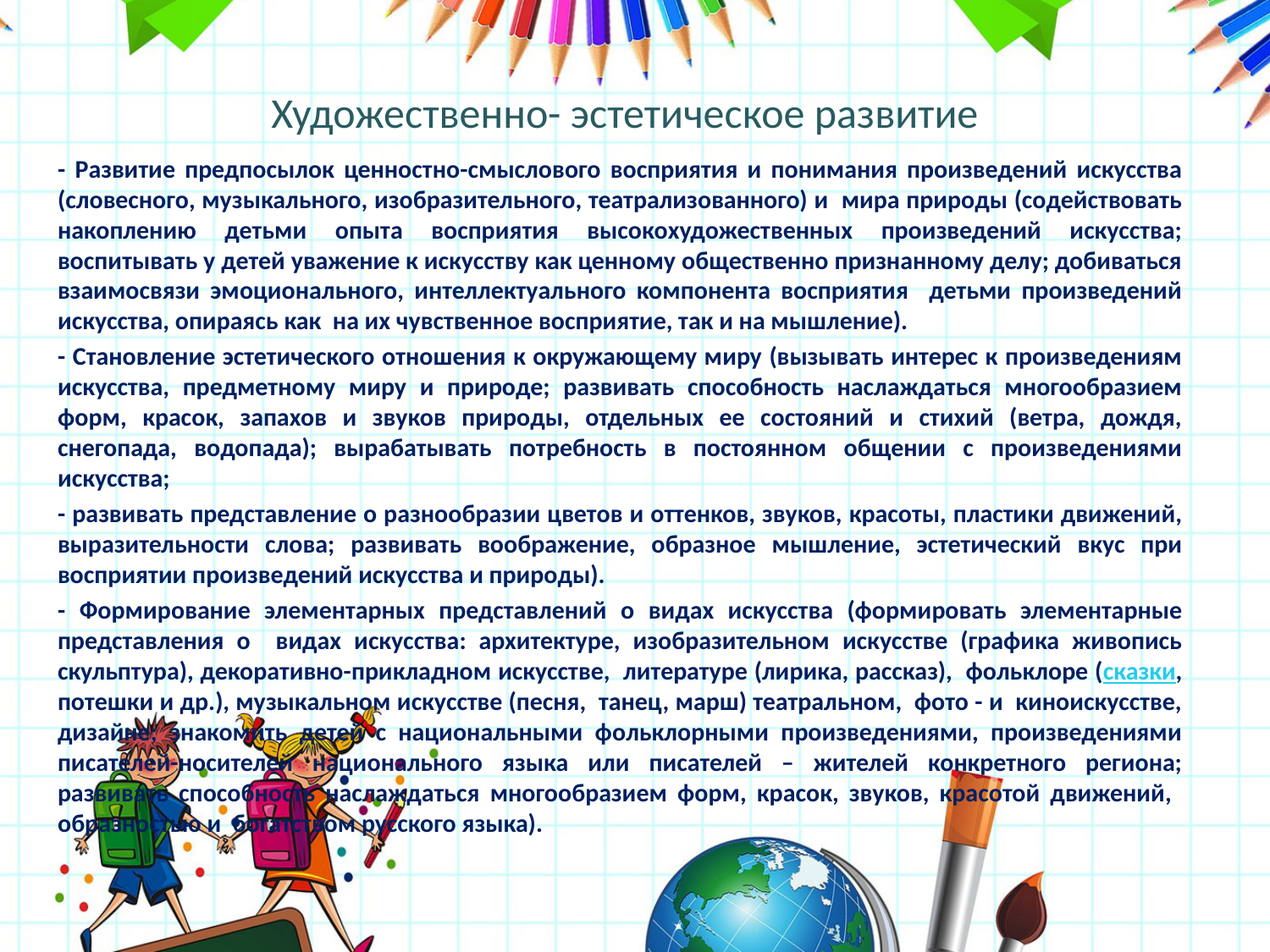

# Художественно- эстетическое развитие
- Развитие предпосылок ценностно-смыслового восприятия и понимания произведений искусства (словесного, музыкального, изобразительного, театрализованного) и  мира природы (содействовать накоплению детьми опыта восприятия высокохудожественных произведений искусства; воспитывать у детей уважение к искусству как ценному общественно признанному делу; добиваться взаимосвязи эмоционального, интеллектуального компонента восприятия  детьми произведений искусства, опираясь как  на их чувственное восприятие, так и на мышление).
- Становление эстетического отношения к окружающему миру (вызывать интерес к произведениям искусства, предметному миру и природе; развивать способность наслаждаться многообразием форм, красок, запахов и звуков природы, отдельных ее состояний и стихий (ветра, дождя, снегопада, водопада); вырабатывать потребность в постоянном общении с произведениями искусства;
- развивать представление о разнообразии цветов и оттенков, звуков, красоты, пластики движений, выразительности слова; развивать воображение, образное мышление, эстетический вкус при восприятии произведений искусства и природы).
- Формирование элементарных представлений о видах искусства (формировать элементарные представления о  видах искусства: архитектуре, изобразительном искусстве (графика живопись скульптура), декоративно-прикладном искусстве,  литературе (лирика, рассказ),  фольклоре (сказки, потешки и др.), музыкальном искусстве (песня,  танец, марш) театральном,  фото - и  киноискусстве, дизайне; знакомить детей с национальными фольклорными произведениями, произведениями писателей-носителей национального языка или писателей – жителей конкретного региона; развивать способность наслаждаться многообразием форм, красок, звуков, красотой движений,  образностью и  богатством русского языка).